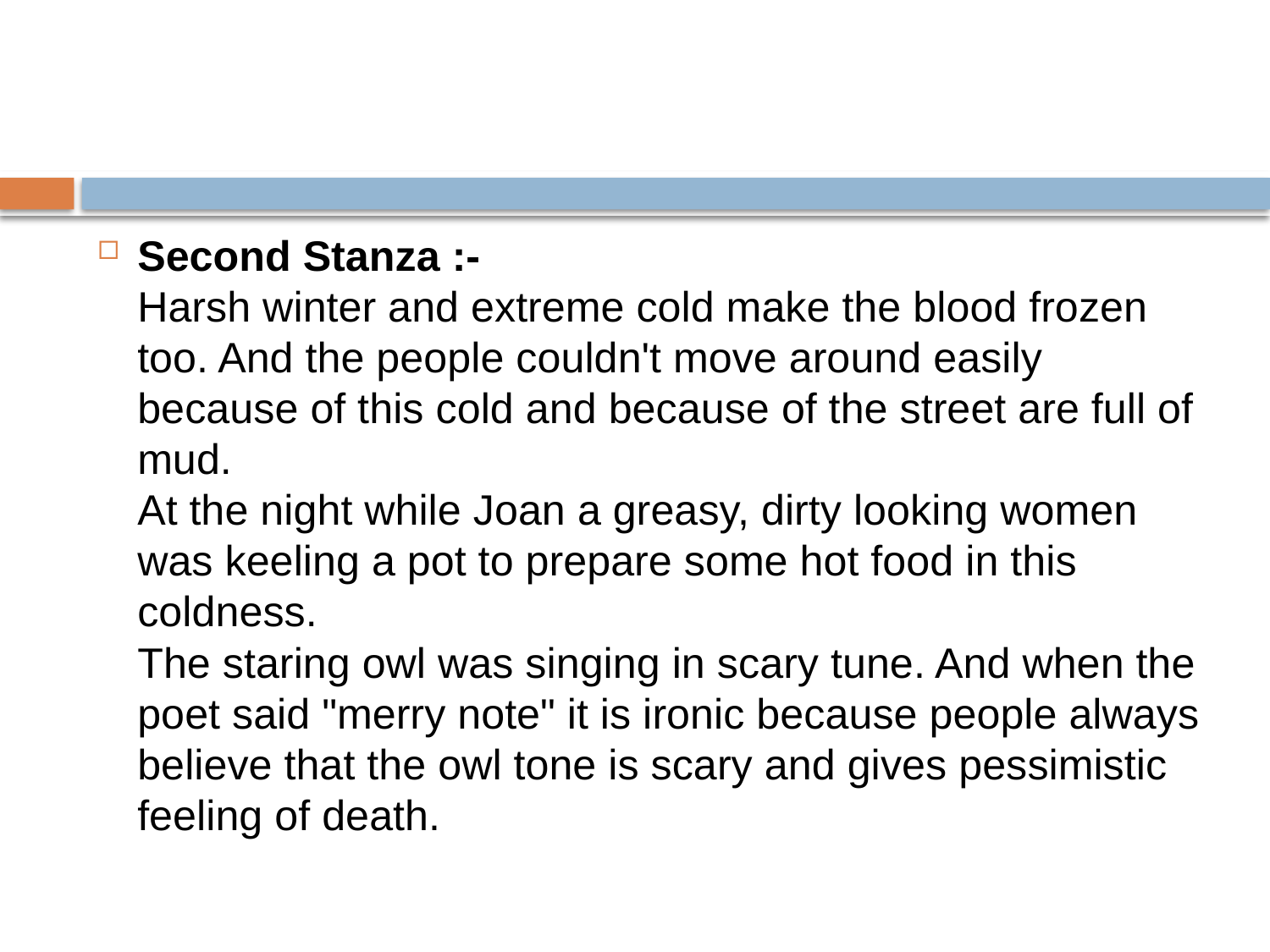

Second Stanza :- 
Harsh winter and extreme cold make the blood frozen too. And the people couldn't move around easily because of this cold and because of the street are full of mud. 
At the night while Joan a greasy, dirty looking women was keeling a pot to prepare some hot food in this coldness. 
The staring owl was singing in scary tune. And when the poet said "merry note" it is ironic because people always believe that the owl tone is scary and gives pessimistic feeling of death.